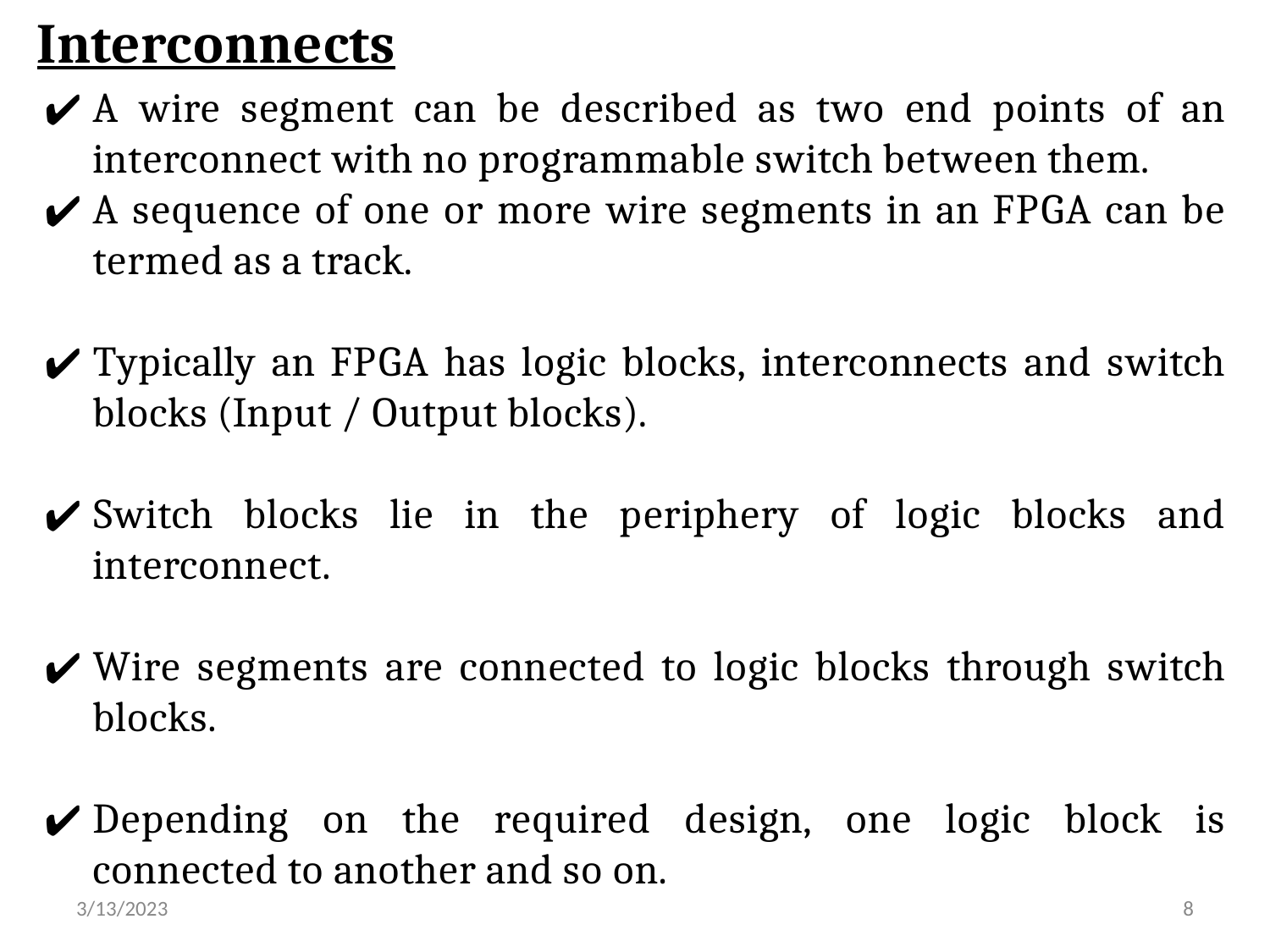

Interconnects
A wire segment can be described as two end points of an interconnect with no programmable switch between them.
A sequence of one or more wire segments in an FPGA can be termed as a track.

Typically an FPGA has logic blocks, interconnects and switch blocks (Input / Output blocks).

Switch blocks lie in the periphery of logic blocks and interconnect.

Wire segments are connected to logic blocks through switch blocks.

Depending on the required design, one logic block is connected to another and so on.

3/13/2023
8